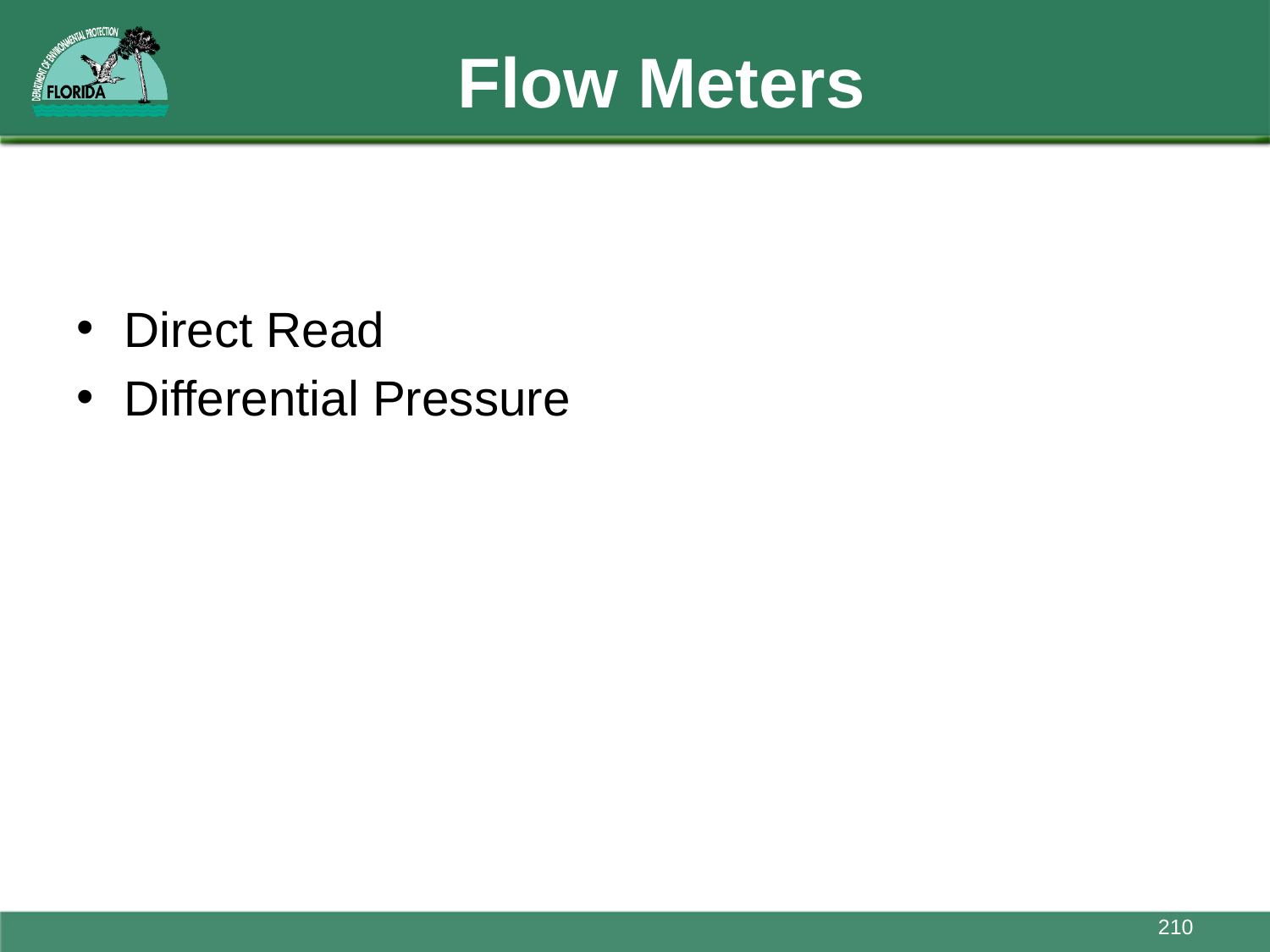

# Flow Meters

Direct Read
Differential Pressure

210